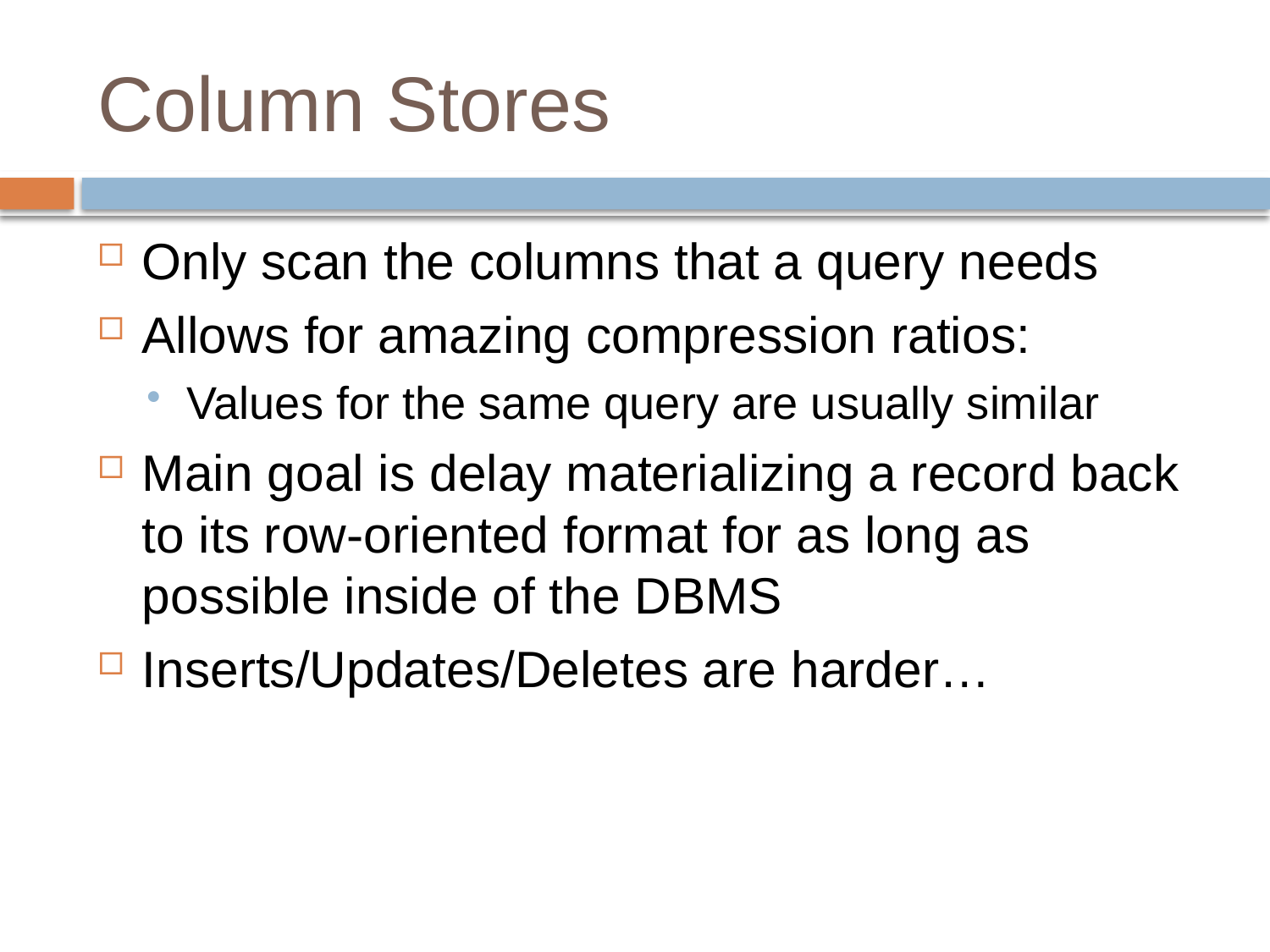

# Column Stores
Only scan the columns that a query needs
Allows for amazing compression ratios:
Values for the same query are usually similar
Main goal is delay materializing a record back to its row-oriented format for as long as possible inside of the DBMS
Inserts/Updates/Deletes are harder…